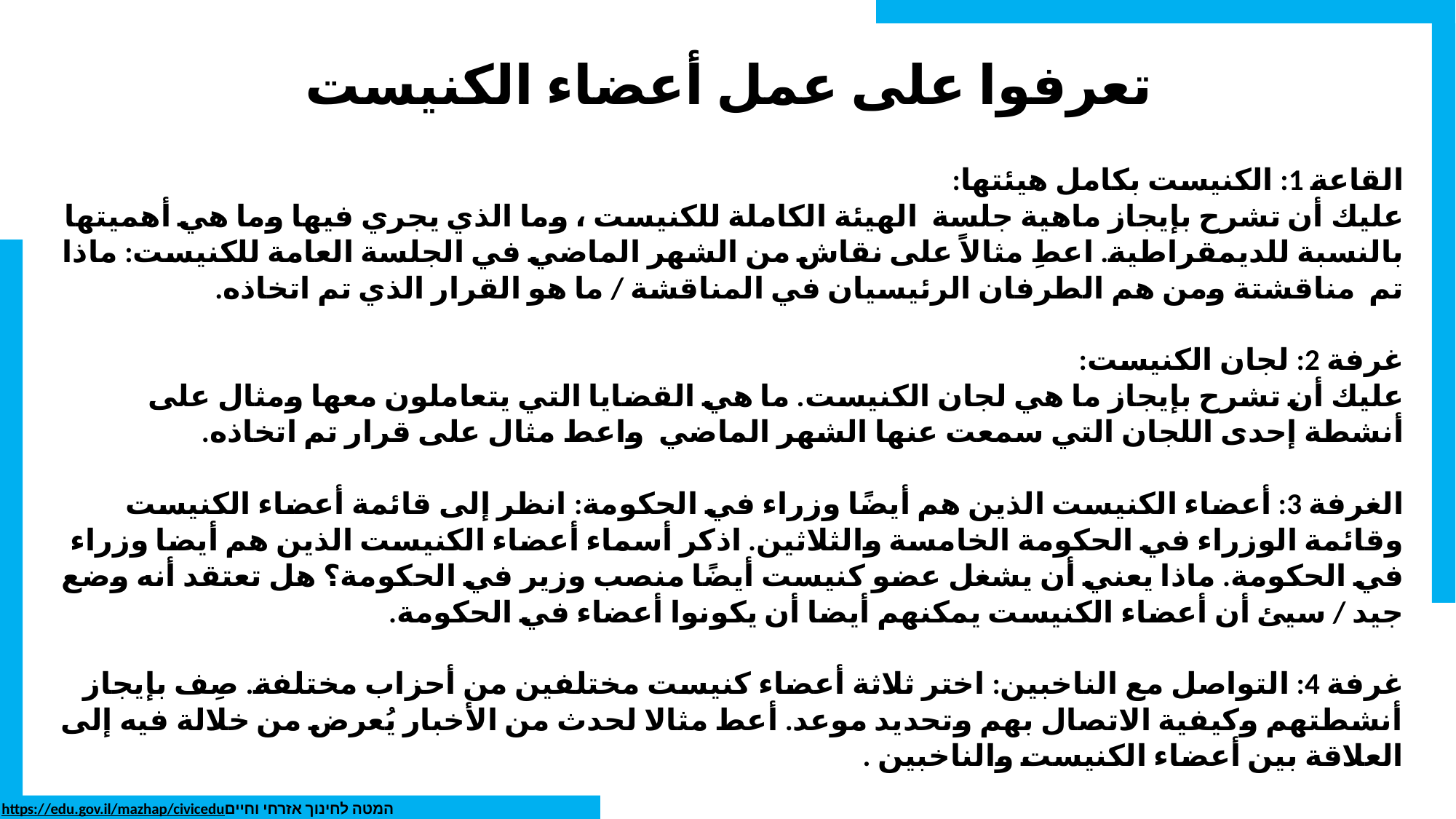

# تعرفوا على عمل أعضاء الكنيست
القاعة 1: الكنيست بكامل هيئتها:
عليك أن تشرح بإيجاز ماهية جلسة  الهيئة الكاملة للكنيست ، وما الذي يجري فيها وما هي أهميتها بالنسبة للديمقراطية. اعطِ مثالاً على نقاش من الشهر الماضي في الجلسة العامة للكنيست: ماذا تم  مناقشتة ومن هم الطرفان الرئيسيان في المناقشة / ما هو القرار الذي تم اتخاذه.

غرفة 2: لجان الكنيست:
عليك أن تشرح بإيجاز ما هي لجان الكنيست. ما هي القضايا التي يتعاملون معها ومثال على أنشطة إحدى اللجان التي سمعت عنها الشهر الماضي  واعط مثال على قرار تم اتخاذه.

الغرفة 3: أعضاء الكنيست الذين هم أيضًا وزراء في الحكومة: انظر إلى قائمة أعضاء الكنيست وقائمة الوزراء في الحكومة الخامسة والثلاثين. اذكر أسماء أعضاء الكنيست الذين هم أيضا وزراء في الحكومة. ماذا يعني أن يشغل عضو كنيست أيضًا منصب وزير في الحكومة؟ هل تعتقد أنه وضع جيد / سيئ أن أعضاء الكنيست يمكنهم أيضا أن يكونوا أعضاء في الحكومة.

غرفة 4: التواصل مع الناخبين: ​​اختر ثلاثة أعضاء كنيست مختلفين من أحزاب مختلفة. صِف بإيجاز أنشطتهم وكيفية الاتصال بهم وتحديد موعد. أعط مثالا لحدث من الأخبار يُعرض من خلالة فيه إلى العلاقة بين أعضاء الكنيست والناخبين .